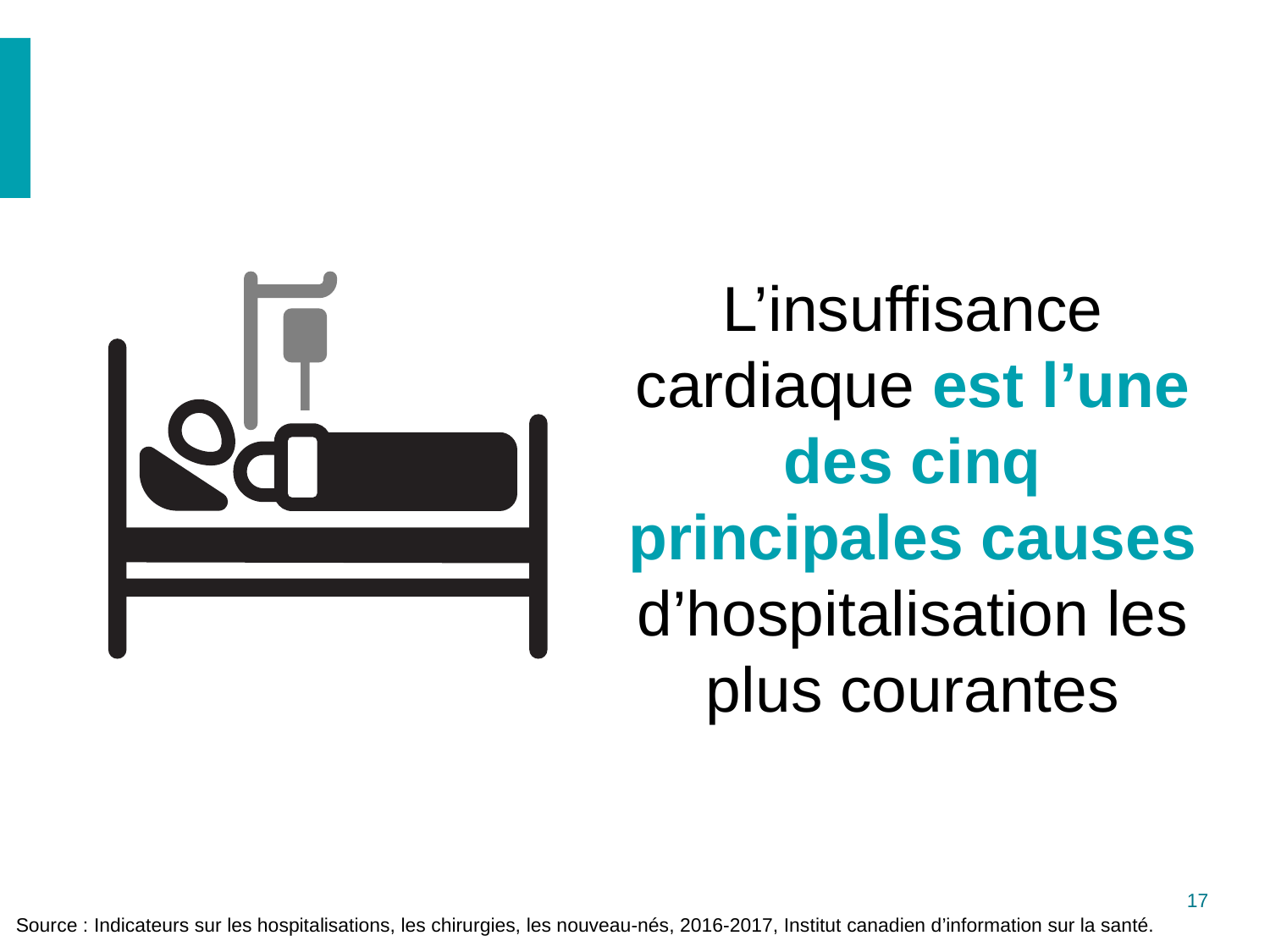

L’insuffisance cardiaque est l’une des cinq principales causes d’hospitalisation les plus courantes
Source : Indicateurs sur les hospitalisations, les chirurgies, les nouveau-nés, 2016-2017, Institut canadien d’information sur la santé.